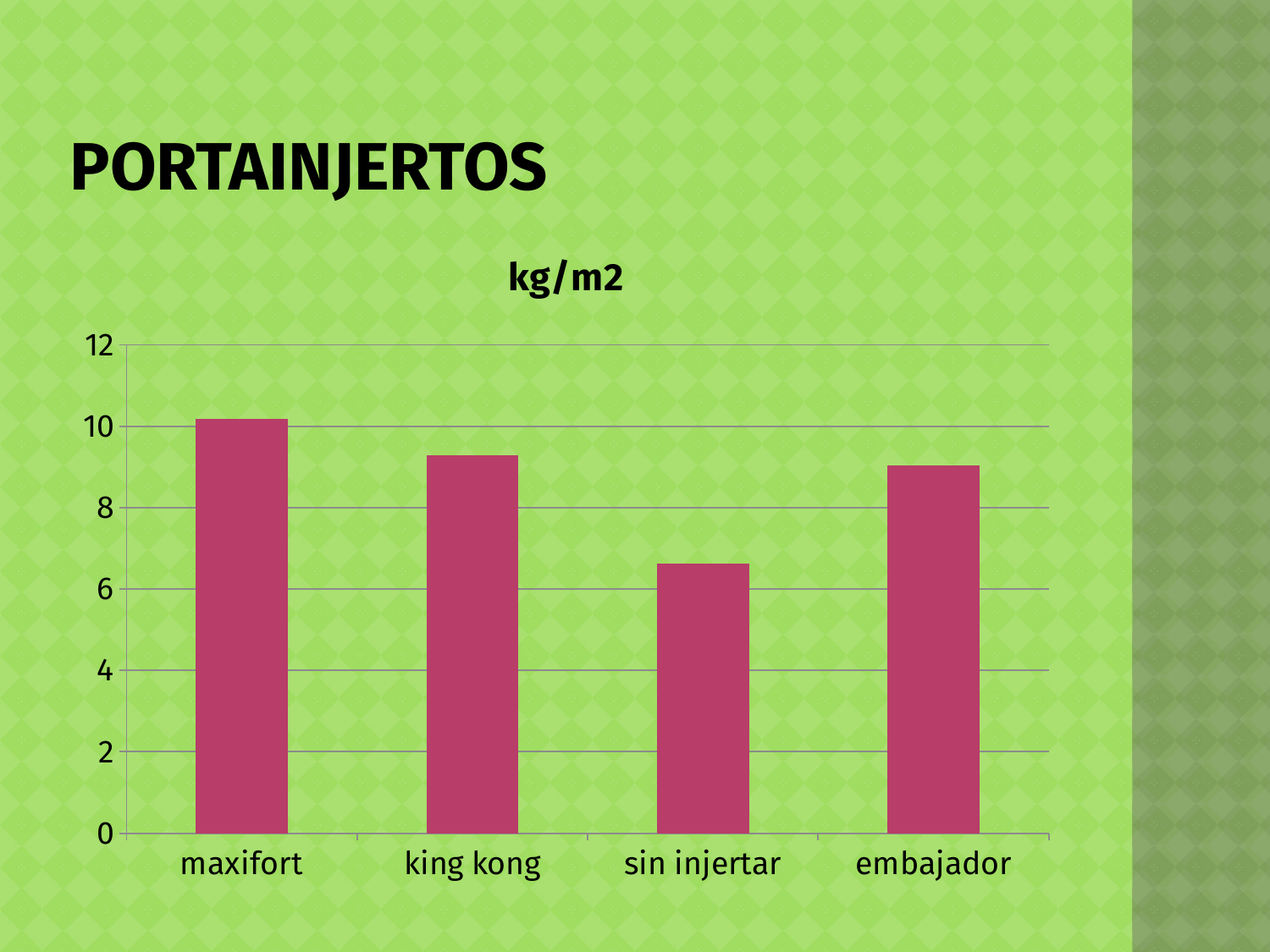

# portainjertos

### Chart:

| Category | kg/m2 |
|---|---|
| maxifort | 10.187962962962963 |
| king kong | 9.289259259259264 |
| sin injertar | 6.617962962962962 |
| embajador | 9.03148148148148 |